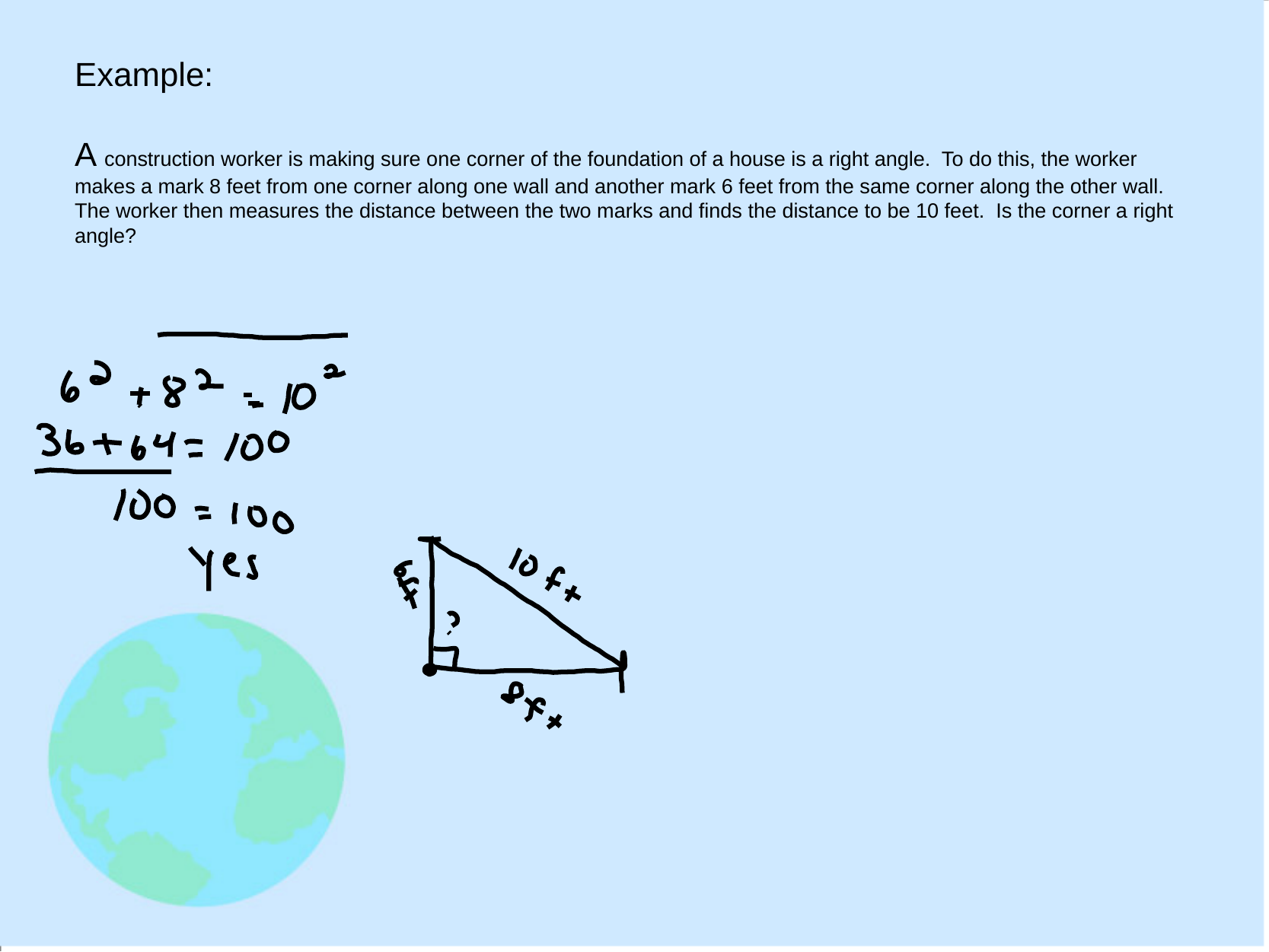

Example:

A construction worker is making sure one corner of the foundation of a house is a right angle.  To do this, the worker makes a mark 8 feet from one corner along one wall and another mark 6 feet from the same corner along the other wall.  The worker then measures the distance between the two marks and finds the distance to be 10 feet.  Is the corner a right angle?